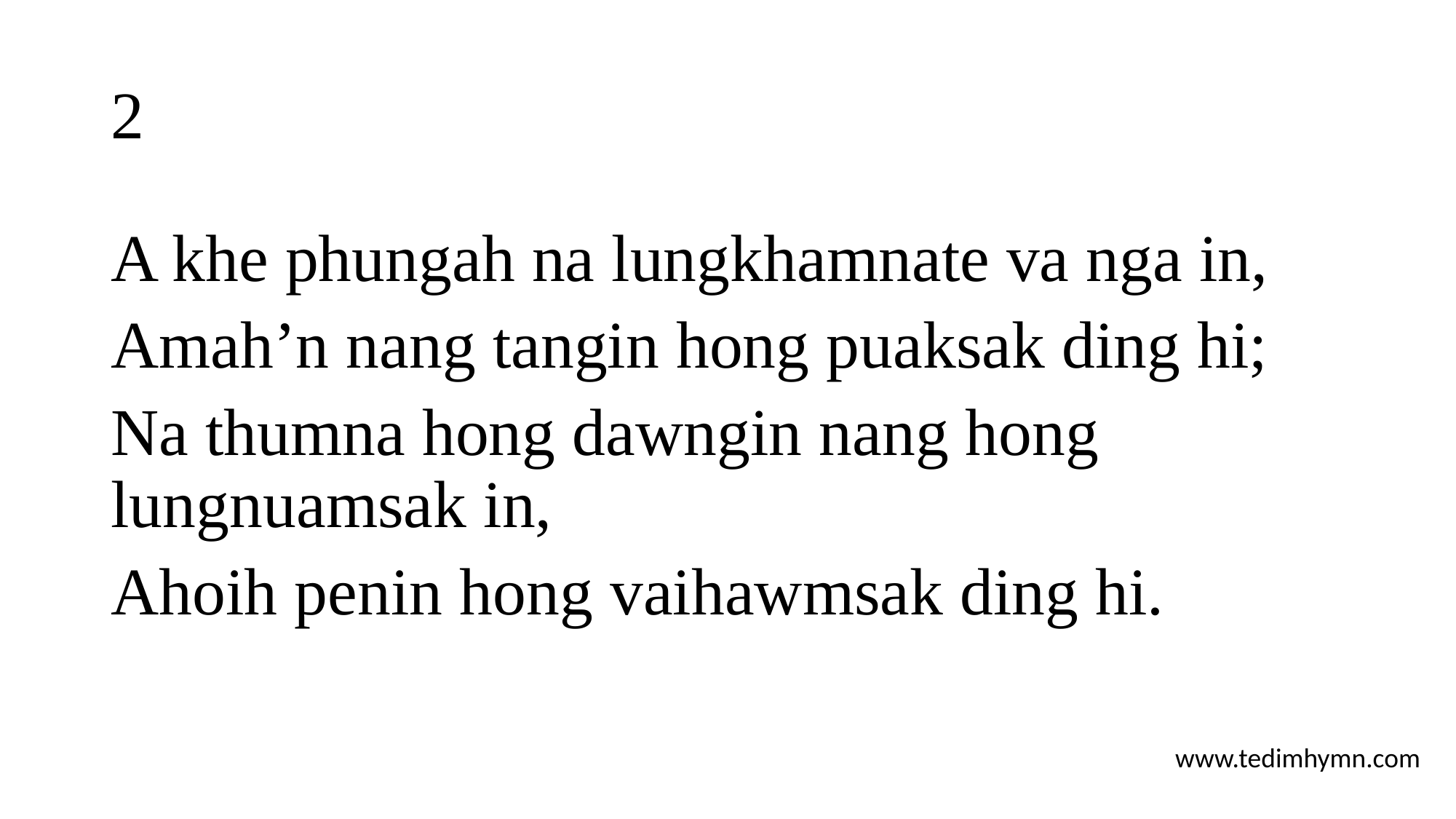

# 2
A khe phungah na lungkhamnate va nga in,
Amah’n nang tangin hong puaksak ding hi;
Na thumna hong dawngin nang hong lungnuamsak in,
Ahoih penin hong vaihawmsak ding hi.

www.tedimhymn.com